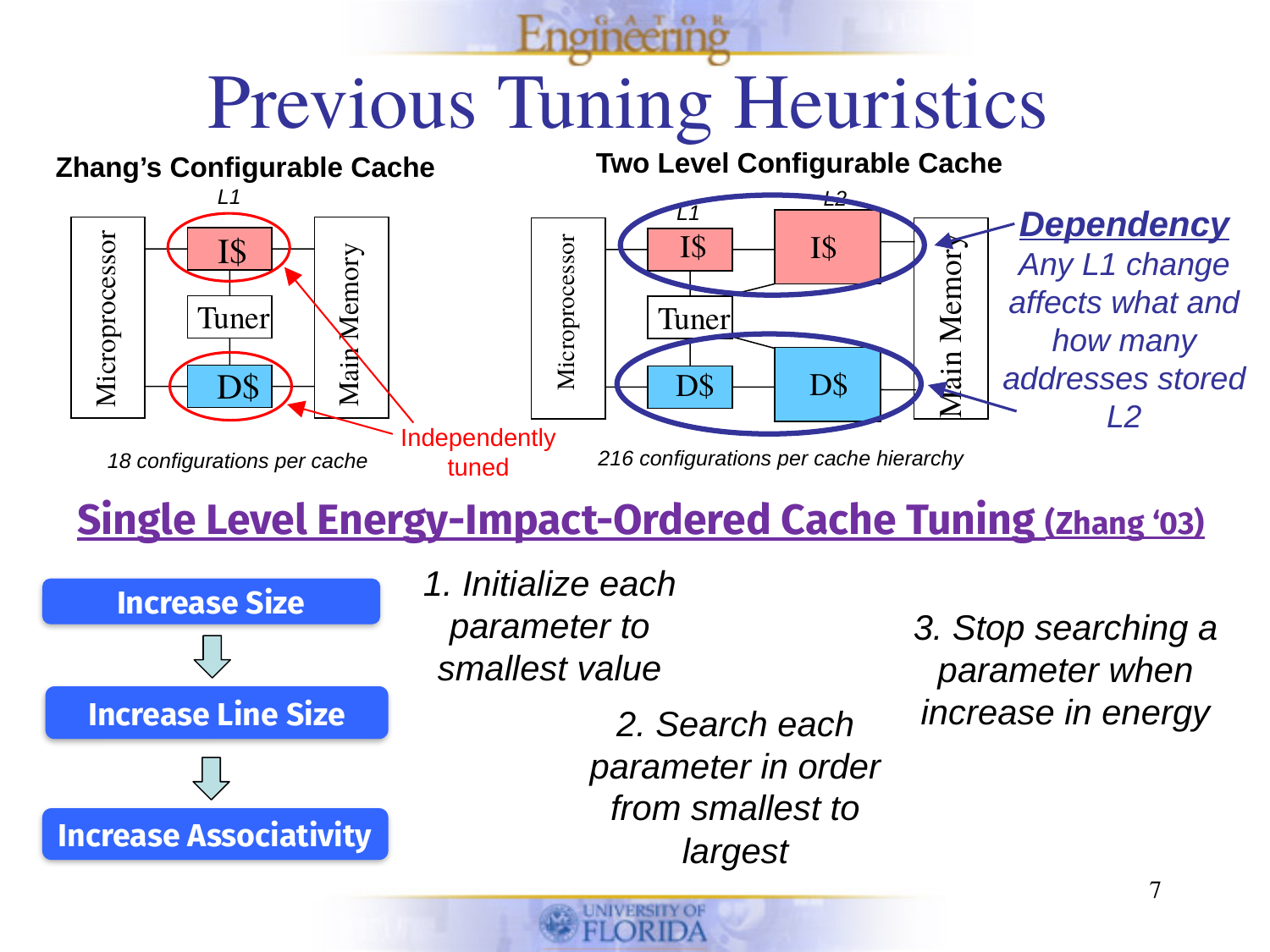

# Previous Tuning Heuristics
Two Level Configurable Cache
L2
L1

I$
I$

Microprocessor
Tuner

Main Memory

D$
D$

216 configurations per cache hierarchy
Zhang’s Configurable Cache
L1

Dependency
Any L1 change affects what and how many addresses stored L2

Independently tuned

I$

Tuner
Microprocessor

Main Memory

D$

18 configurations per cache
Single Level Energy-Impact-Ordered Cache Tuning (Zhang ‘03)

Increase Size

Increase Line Size

Increase Associativity
1. Initialize each parameter to smallest value
3. Stop searching a parameter when increase in energy
2. Search each parameter in order from smallest to largest
7